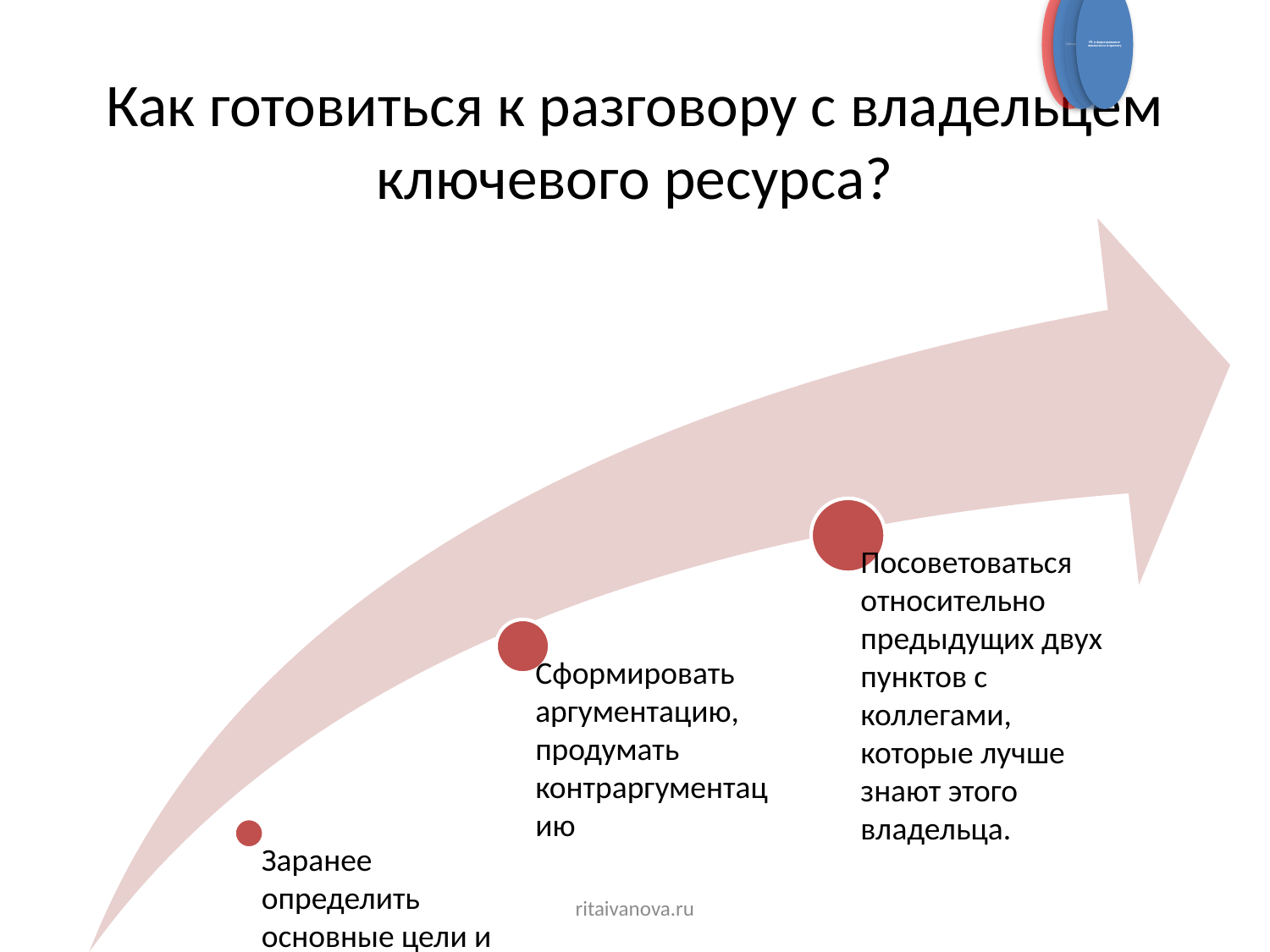

Официальный путь*
# Как готовиться к разговору с владельцем ключевого ресурса?
Сформировать аргументацию, продумать контраргументацию
Посоветоваться относительно предыдущих двух пунктов с коллегами, которые лучше знают этого владельца.
ritaivanova.ru